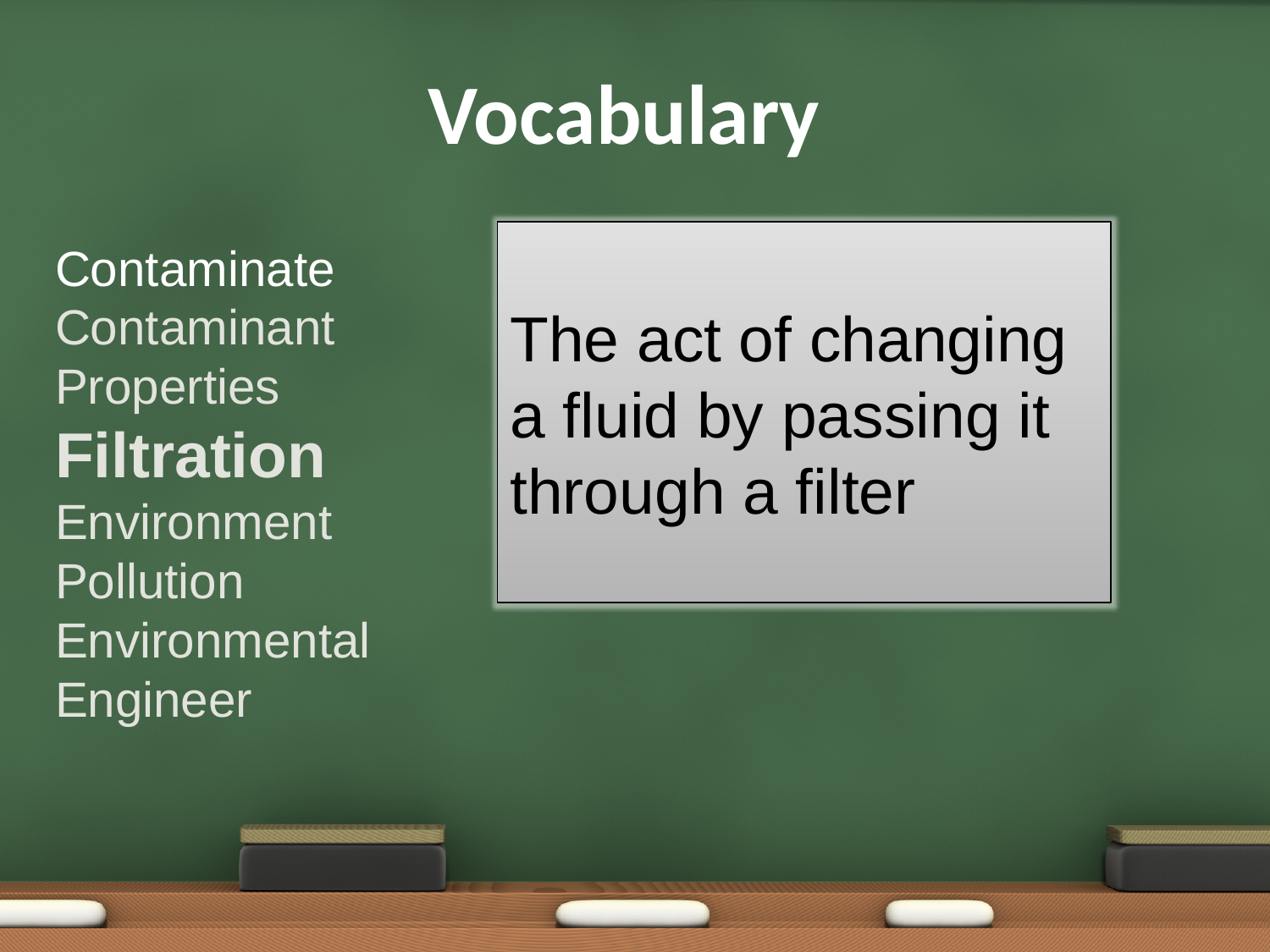

Vocabulary

Contaminate
Contaminant
Properties
Filtration
Environment
Pollution
Environmental Engineer

The act of changing a fluid by passing it through a filter